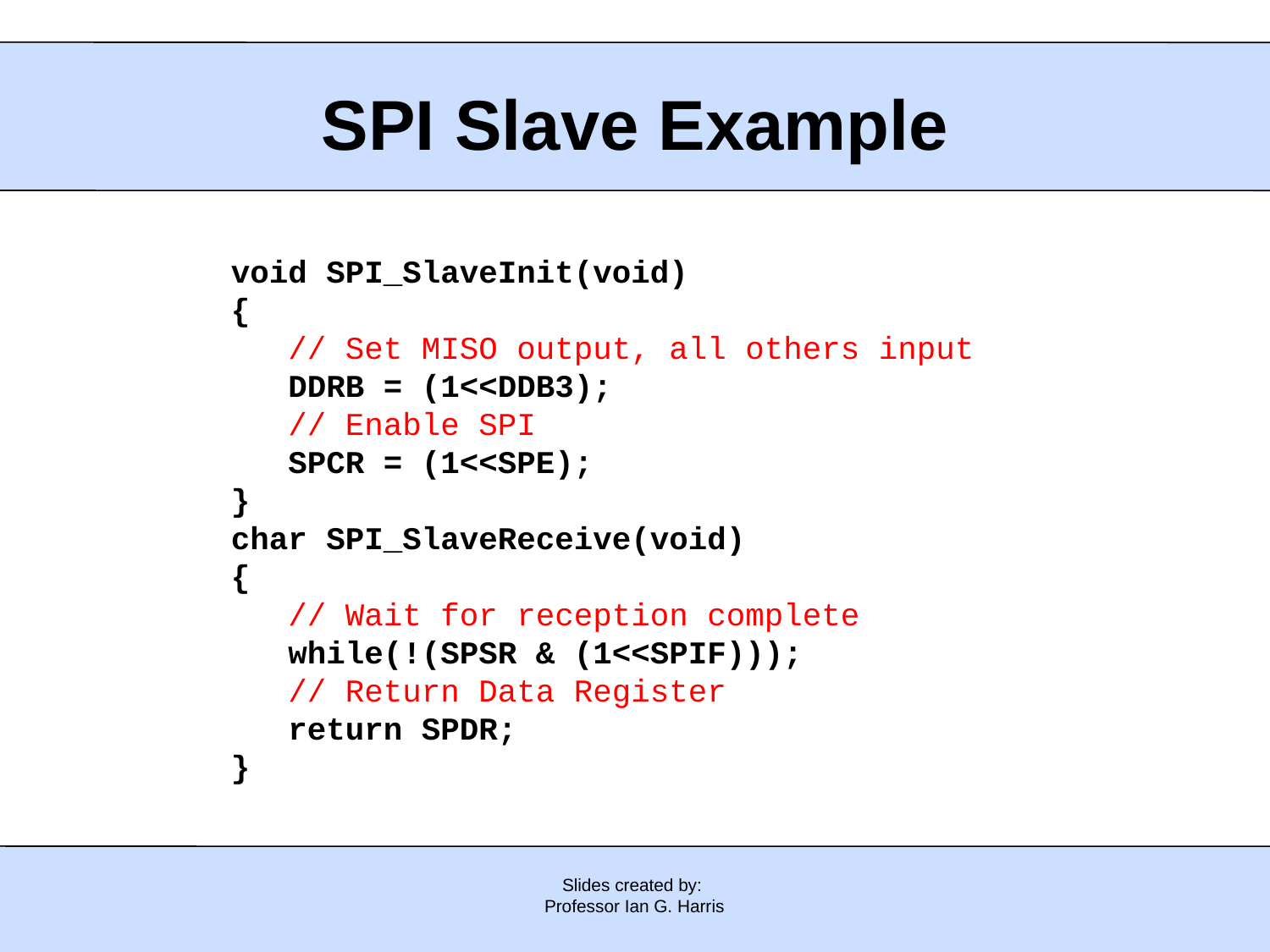

SPI Slave Example
void SPI_SlaveInit(void)
{
   // Set MISO output, all others input
   DDRB = (1<<DDB3);
   // Enable SPI
   SPCR = (1<<SPE);
}
char SPI_SlaveReceive(void)
{
   // Wait for reception complete
   while(!(SPSR & (1<<SPIF)));
   // Return Data Register
   return SPDR;
}
Slides created by:
Professor Ian G. Harris